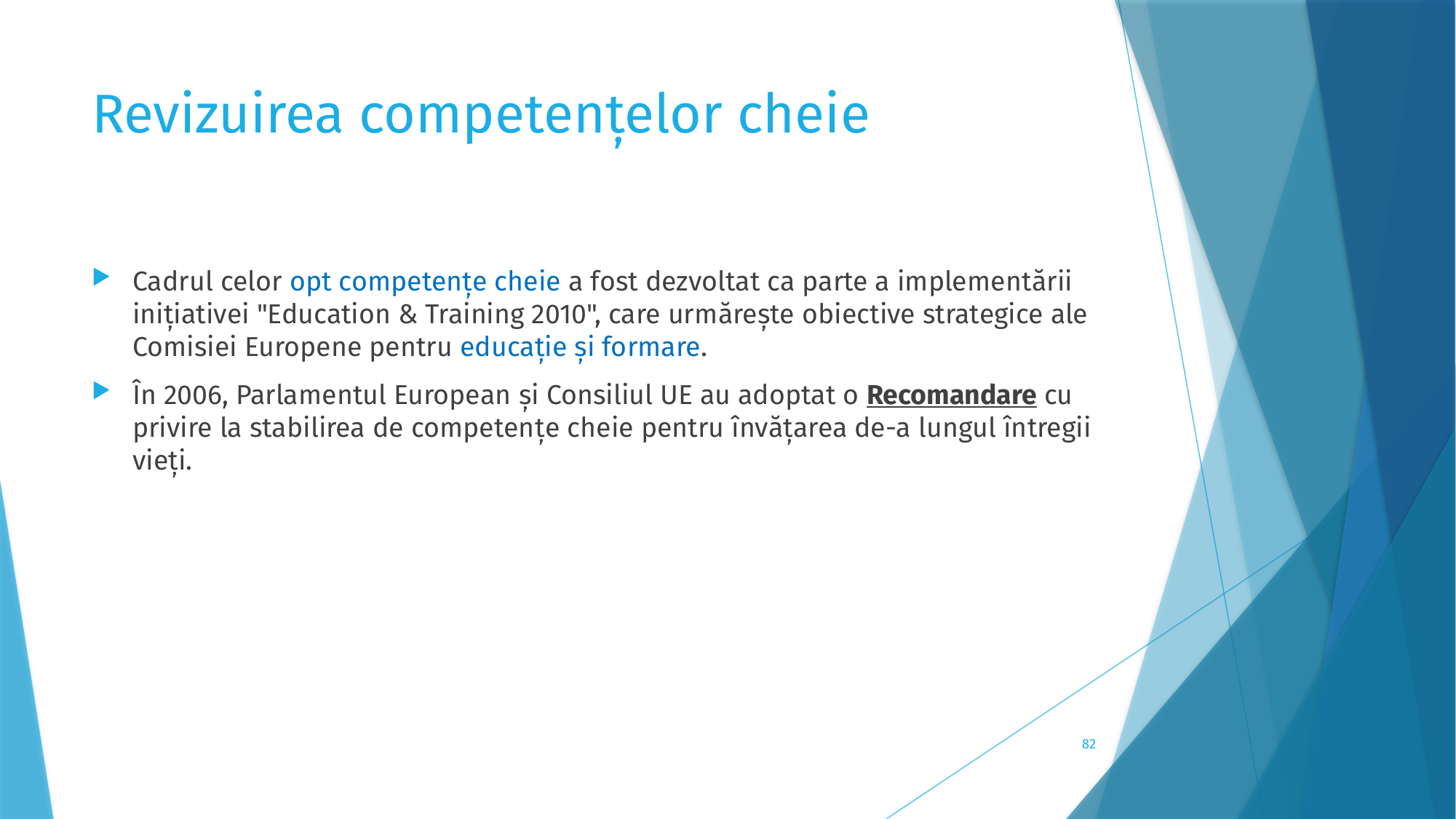

# Revizuirea competențelor cheie
Cadrul celor opt competențe cheie a fost dezvoltat ca parte a implementării inițiativei "Education & Training 2010", care urmărește obiective strategice ale Comisiei Europene pentru educație și formare.
În 2006, Parlamentul European și Consiliul UE au adoptat o Recomandare cu privire la stabilirea de competențe cheie pentru învățarea de-a lungul întregii vieți.
82